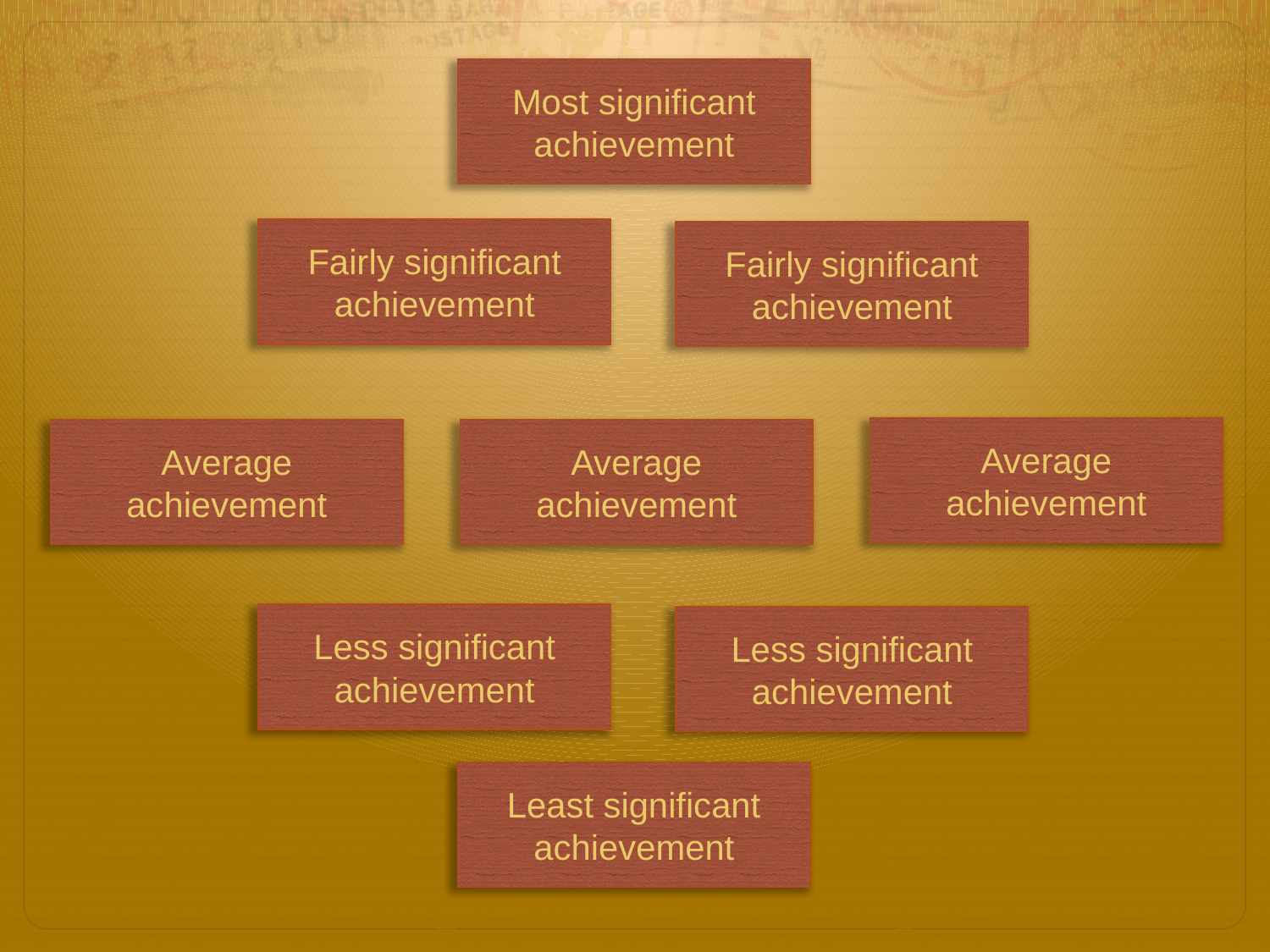

Most significant achievement
Fairly significant achievement
Fairly significant achievement
Average achievement
Average achievement
Average achievement
Less significant achievement
Less significant achievement
Least significant achievement